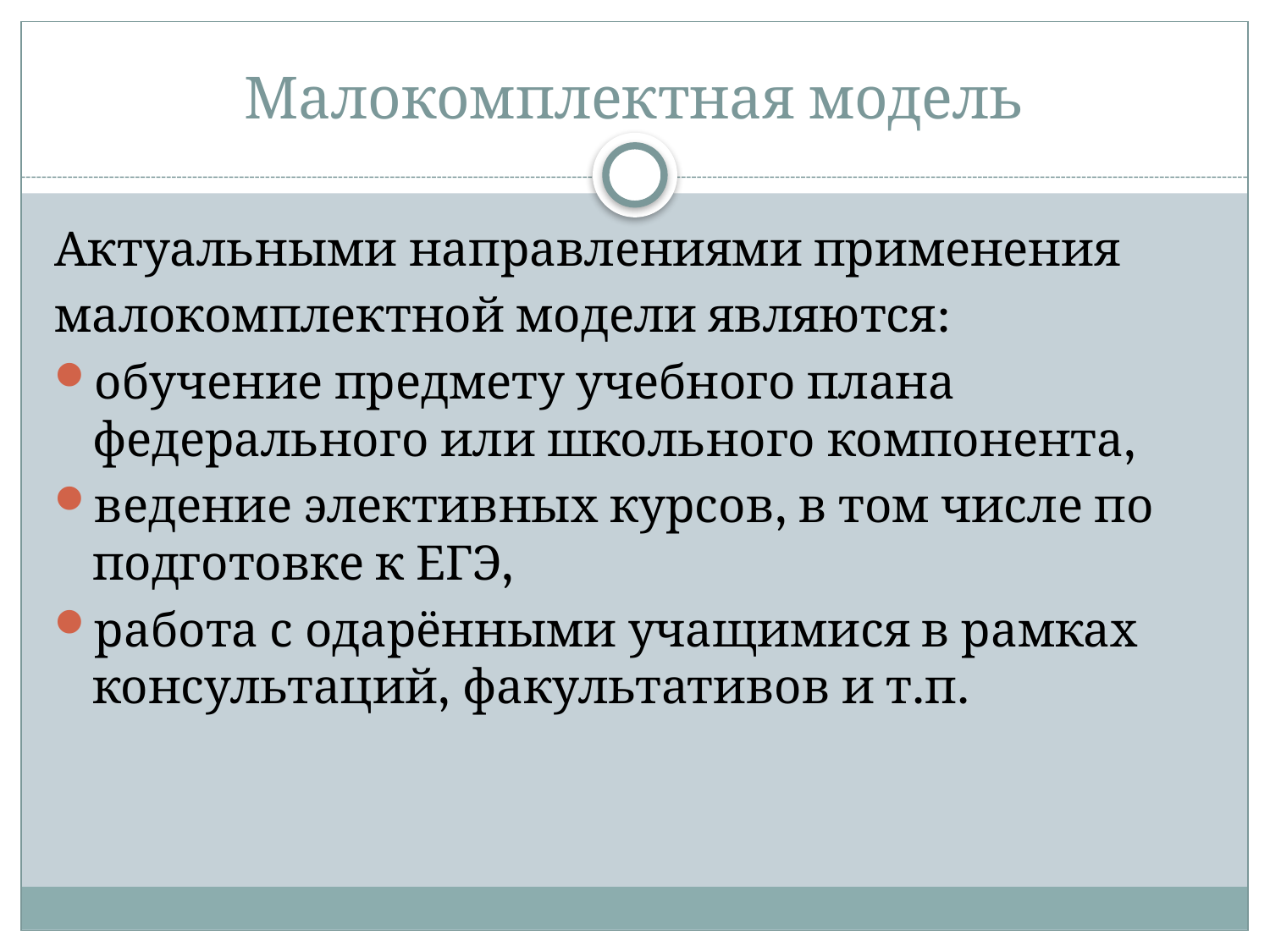

# Малокомплектная модель
Актуальными направлениями применения
малокомплектной модели являются:
обучение предмету учебного плана федерального или школьного компонента,
ведение элективных курсов, в том числе по подготовке к ЕГЭ,
работа с одарёнными учащимися в рамках консультаций, факультативов и т.п.